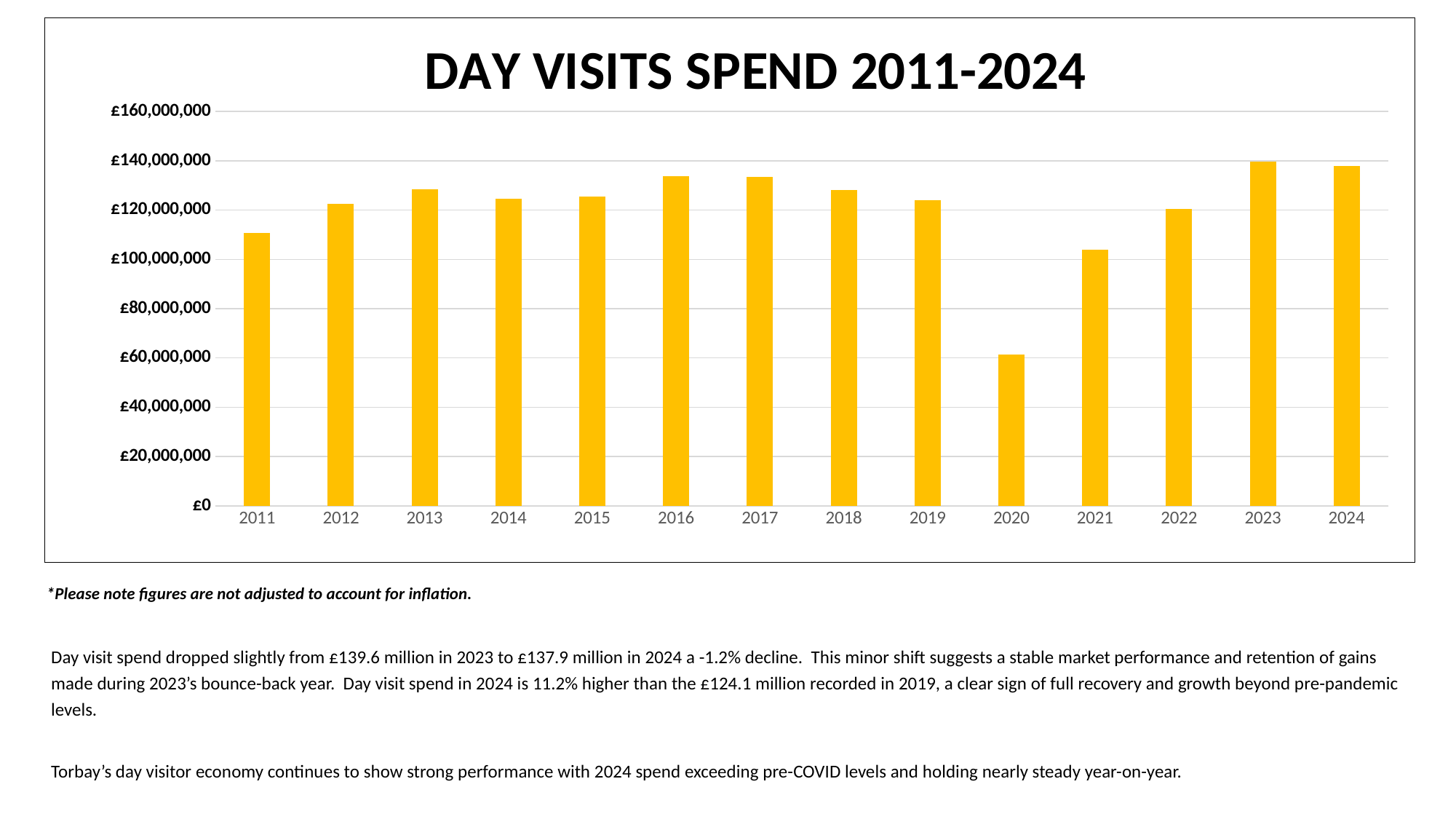

### Chart: DAY VISITS SPEND 2011-2024

| Category | All day visits spend |
|---|---|
| 2011 | 110680000.0 |
| 2012 | 122463000.0 |
| 2013 | 128359000.0 |
| 2014 | 124725000.0 |
| 2015 | 125323000.0 |
| 2016 | 133802000.0 |
| 2017 | 133451000.0 |
| 2018 | 128105000.0 |
| 2019 | 124122000.0 |
| 2020 | 61496000.0 |
| 2021 | 104027000.0 |
| 2022 | 120498000.0 |
| 2023 | 139645000.0 |
| 2024 | 137943000.0 |
*Please note figures are not adjusted to account for inflation.
Day visit spend dropped slightly from £139.6 million in 2023 to £137.9 million in 2024 a -1.2% decline.  This minor shift suggests a stable market performance and retention of gains made during 2023’s bounce-back year.  Day visit spend in 2024 is 11.2% higher than the £124.1 million recorded in 2019, a clear sign of full recovery and growth beyond pre-pandemic levels.

Torbay’s day visitor economy continues to show strong performance with 2024 spend exceeding pre-COVID levels and holding nearly steady year-on-year.